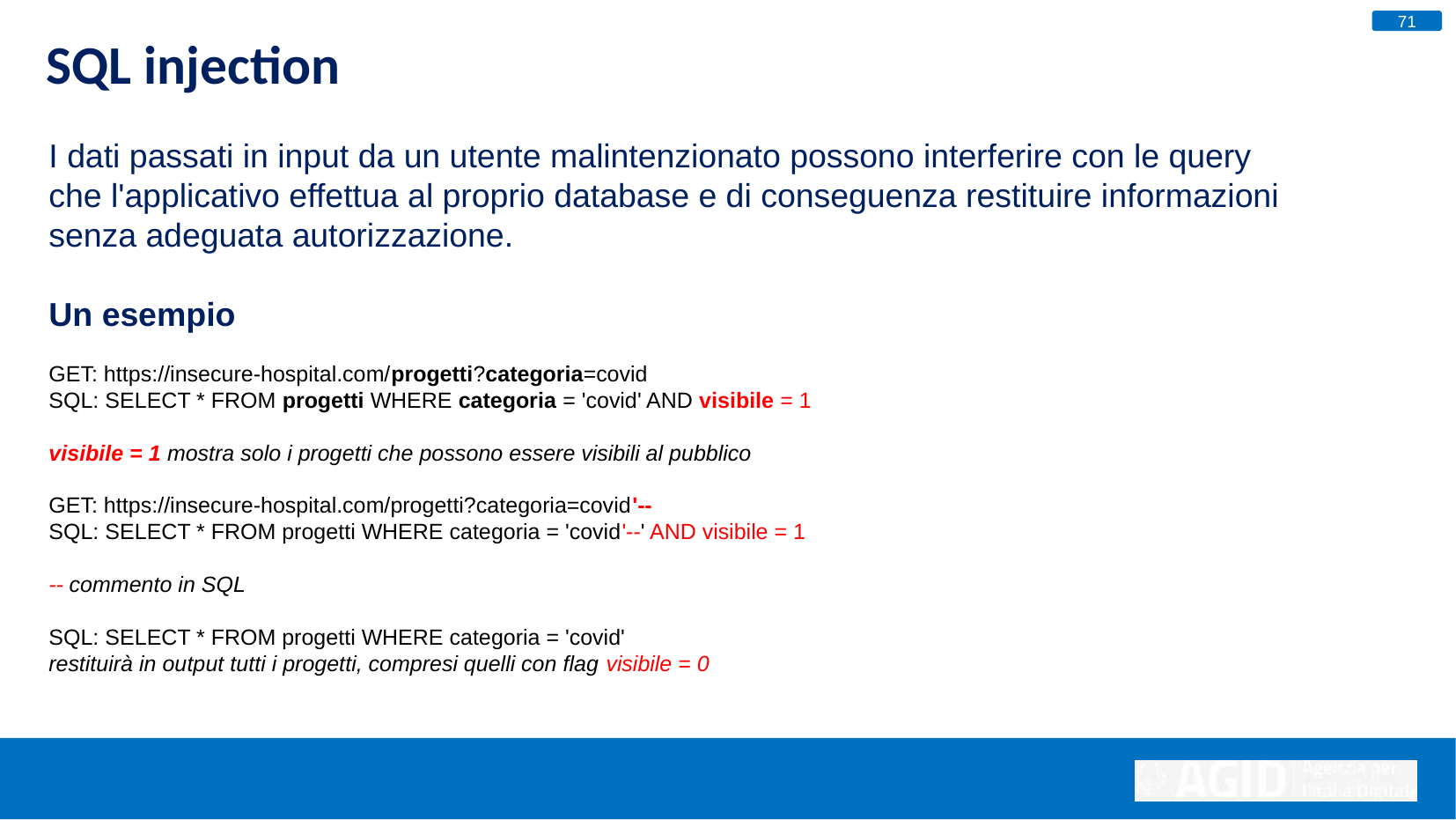

71
SQL injection
I dati passati in input da un utente malintenzionato possono interferire con le query che l'applicativo effettua al proprio database e di conseguenza restituire informazioni senza adeguata autorizzazione.

Un esempio

GET: https://insecure-hospital.com/progetti?categoria=covid
SQL: SELECT * FROM progetti WHERE categoria = 'covid' AND visibile = 1

visibile = 1 mostra solo i progetti che possono essere visibili al pubblico

GET: https://insecure-hospital.com/progetti?categoria=covid'--
SQL: SELECT * FROM progetti WHERE categoria = 'covid'--' AND visibile = 1

-- commento in SQL

SQL: SELECT * FROM progetti WHERE categoria = 'covid'
restituirà in output tutti i progetti, compresi quelli con flag visibile = 0